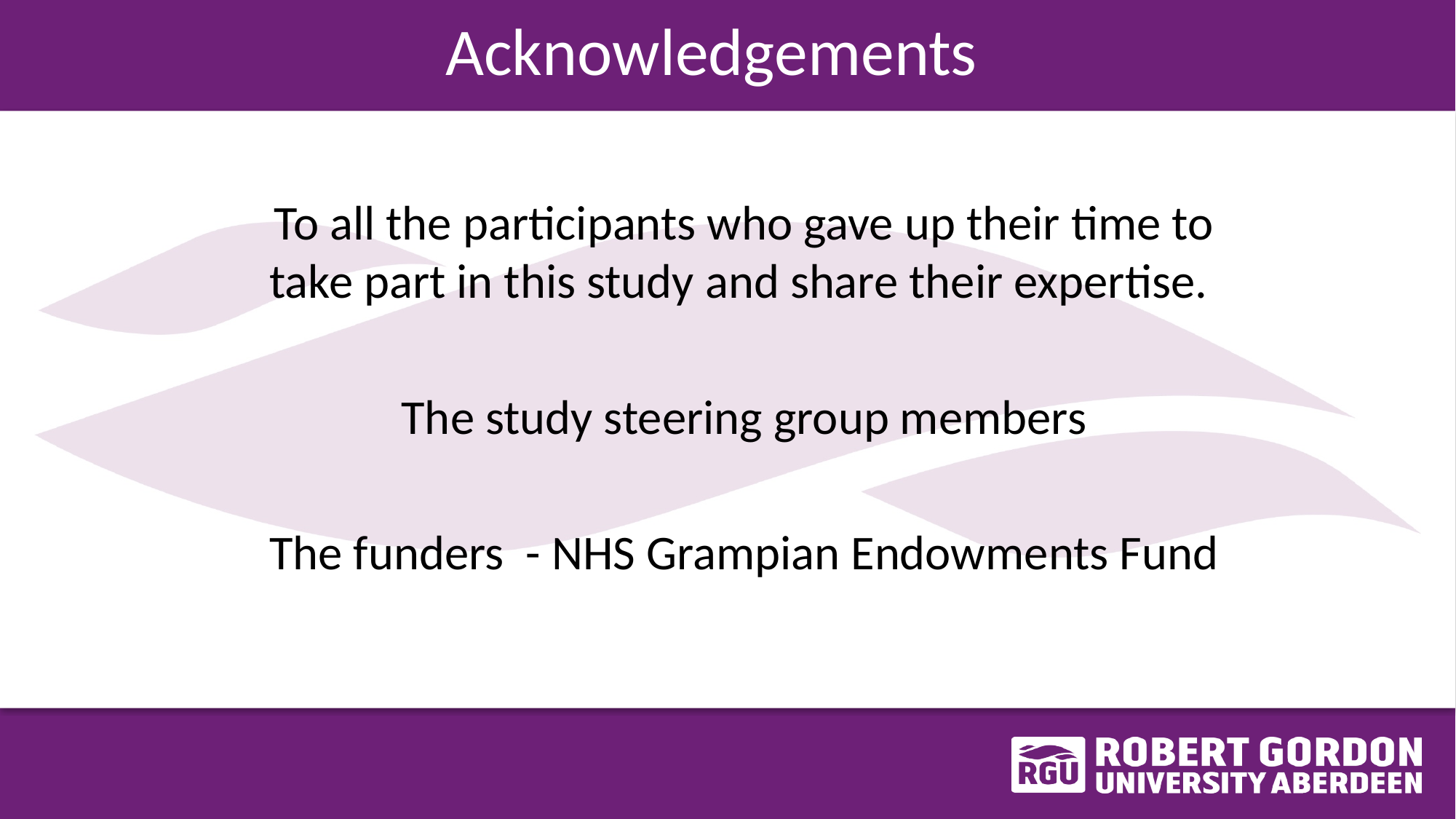

# Acknowledgements
To all the participants who gave up their time to take part in this study and share their expertise.

The study steering group members

The funders  - NHS Grampian Endowments Fund